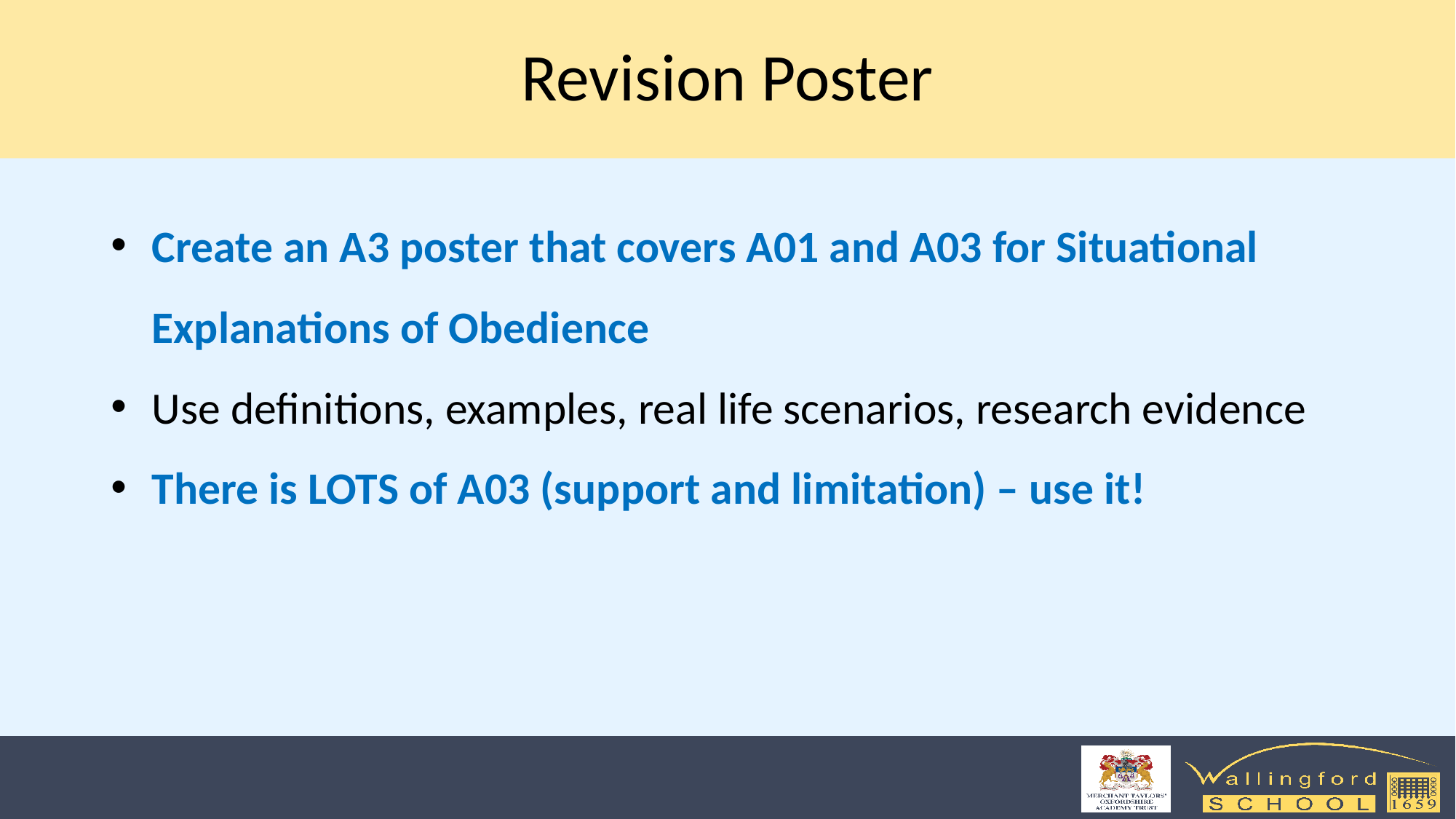

# Revision Poster
Create an A3 poster that covers A01 and A03 for Situational Explanations of Obedience
Use definitions, examples, real life scenarios, research evidence
There is LOTS of A03 (support and limitation) – use it!